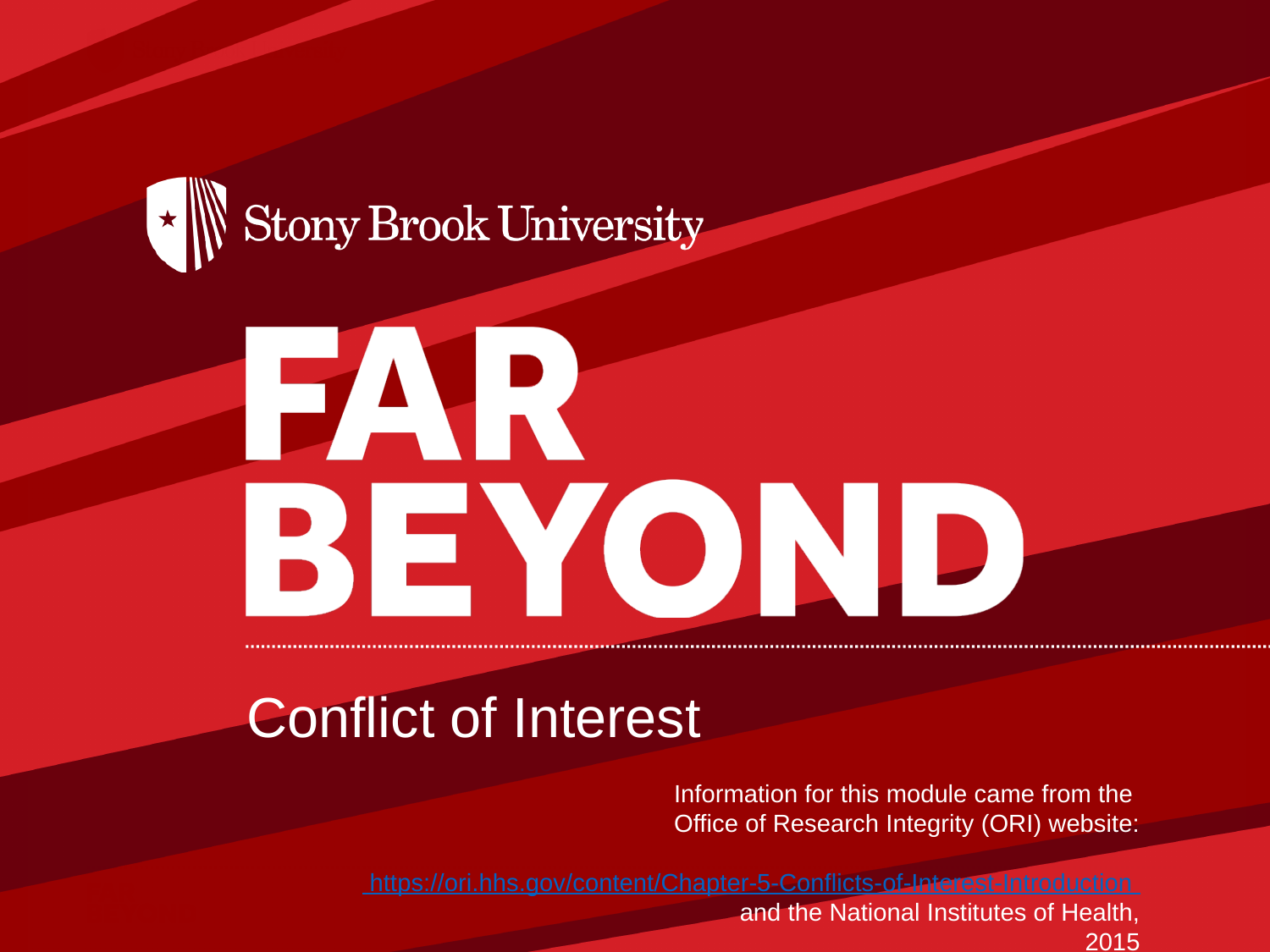

Conflict of Interest

Information for this module came from the
Office of Research Integrity (ORI) website:
                   https://ori.hhs.gov/content/Chapter-5-Conflicts-of-Interest-Introduction
                                                               and the National Institutes of Health, 2015